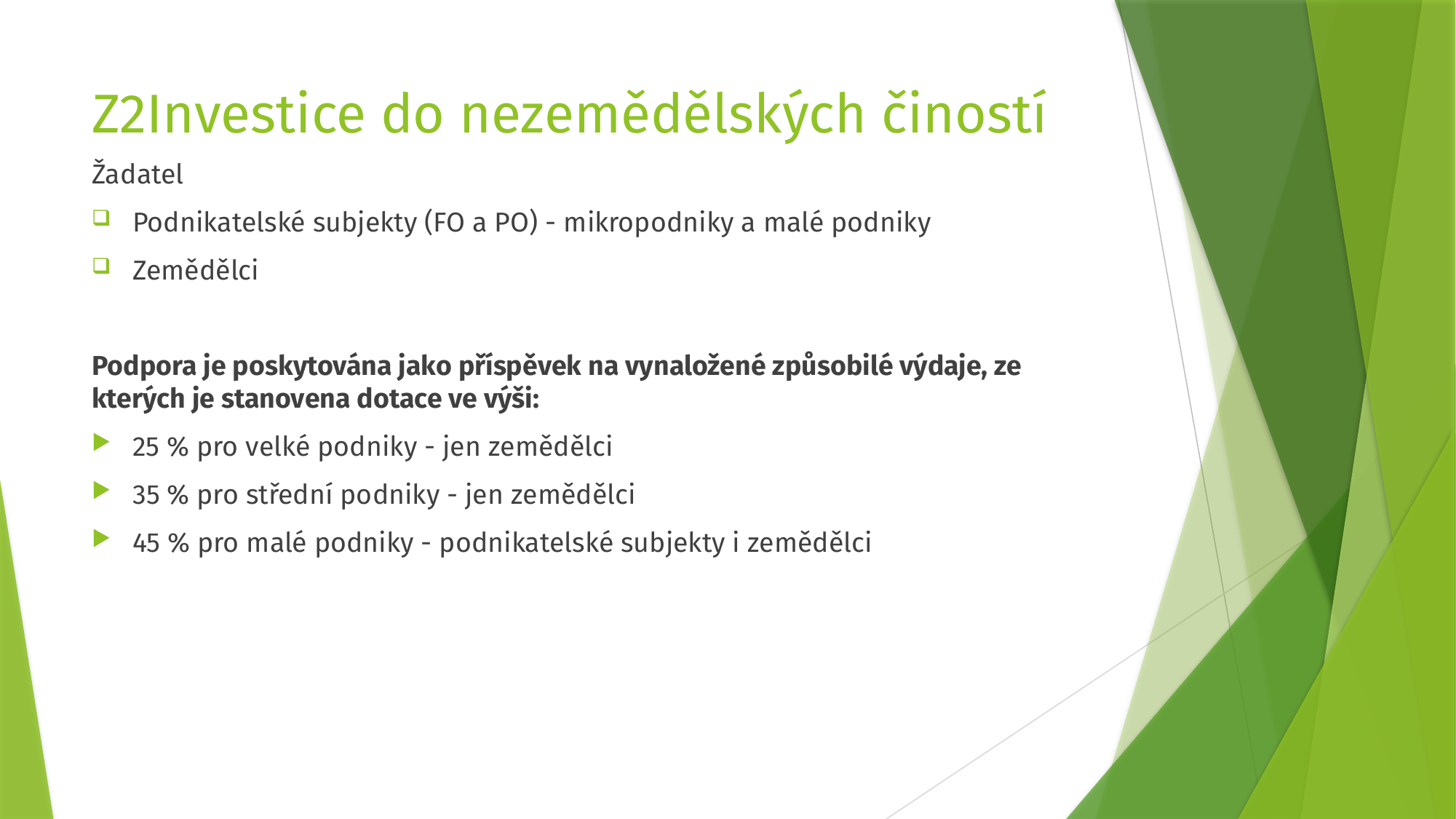

# Z2Investice do nezemědělských čiností
Žadatel
Podnikatelské subjekty (FO a PO) - mikropodniky a malé podniky
Zemědělci

Podpora je poskytována jako příspěvek na vynaložené způsobilé výdaje, ze kterých je stanovena dotace ve výši:
25 % pro velké podniky - jen zemědělci
35 % pro střední podniky - jen zemědělci
45 % pro malé podniky - podnikatelské subjekty i zemědělci